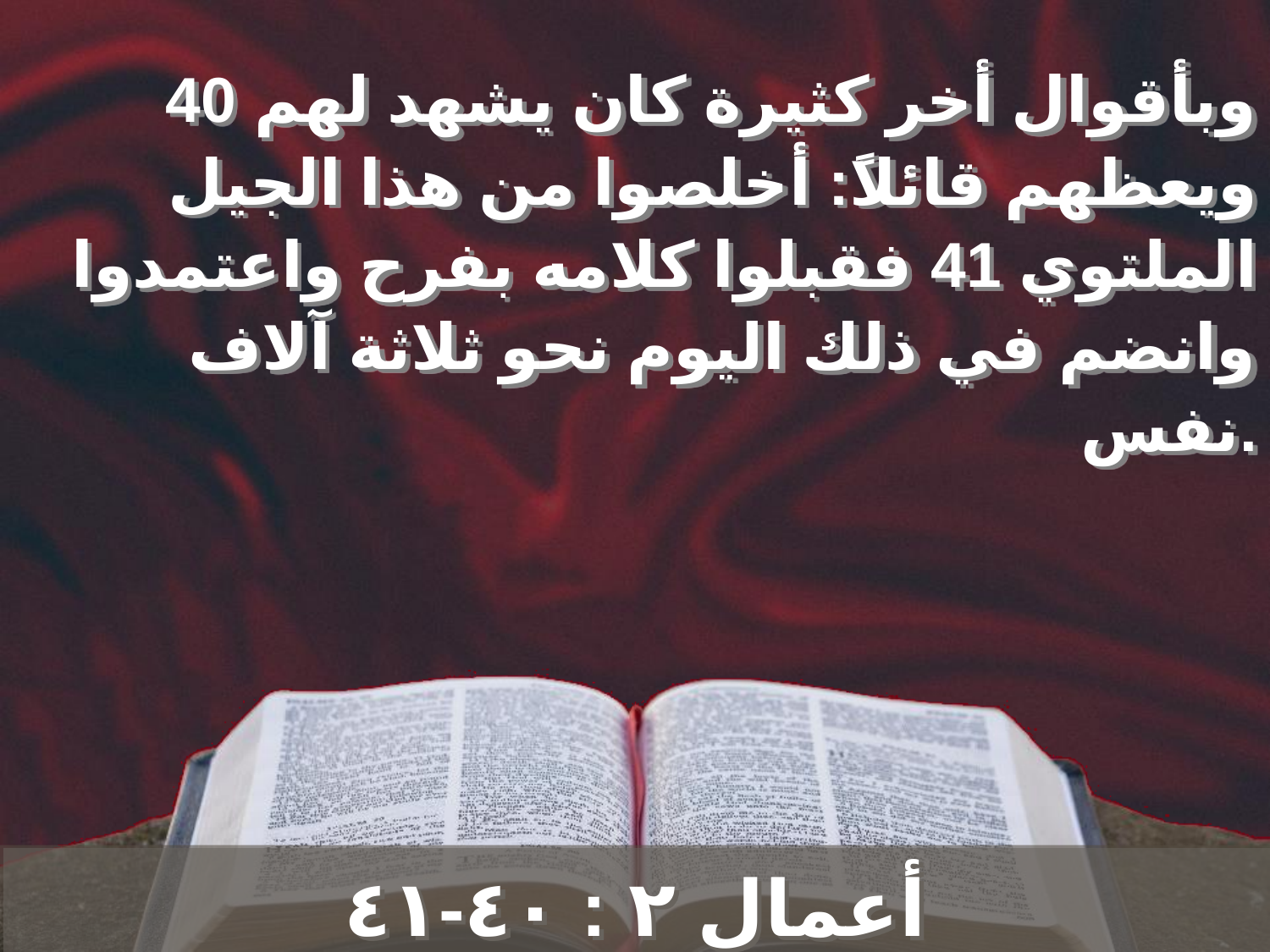

40 وبأقوال أخر كثيرة كان يشهد لهم ويعظهم قائلاً: أخلصوا من هذا الجيل الملتوي 41 فقبلوا كلامه بفرح واعتمدوا وانضم في ذلك اليوم نحو ثلاثة آلاف نفس.
أعمال ٢ : ٤٠-٤١